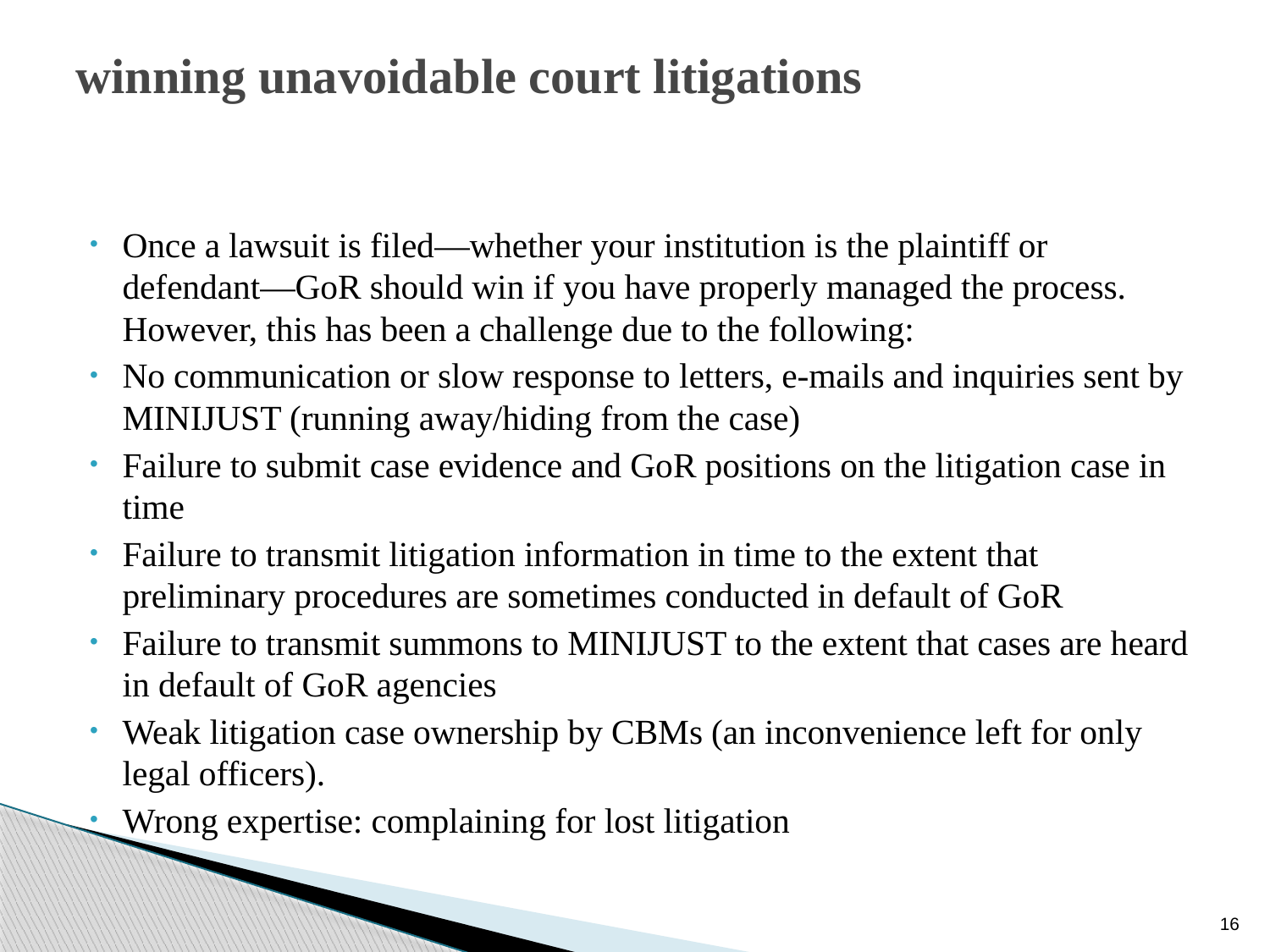

# winning unavoidable court litigations

Once a lawsuit is filed—whether your institution is the plaintiff or defendant—GoR should win if you have properly managed the process. However, this has been a challenge due to the following:
No communication or slow response to letters, e-mails and inquiries sent by MINIJUST (running away/hiding from the case)
Failure to submit case evidence and GoR positions on the litigation case in time
Failure to transmit litigation information in time to the extent that preliminary procedures are sometimes conducted in default of GoR
Failure to transmit summons to MINIJUST to the extent that cases are heard in default of GoR agencies
Weak litigation case ownership by CBMs (an inconvenience left for only  legal officers).
Wrong expertise: complaining for lost litigation

16